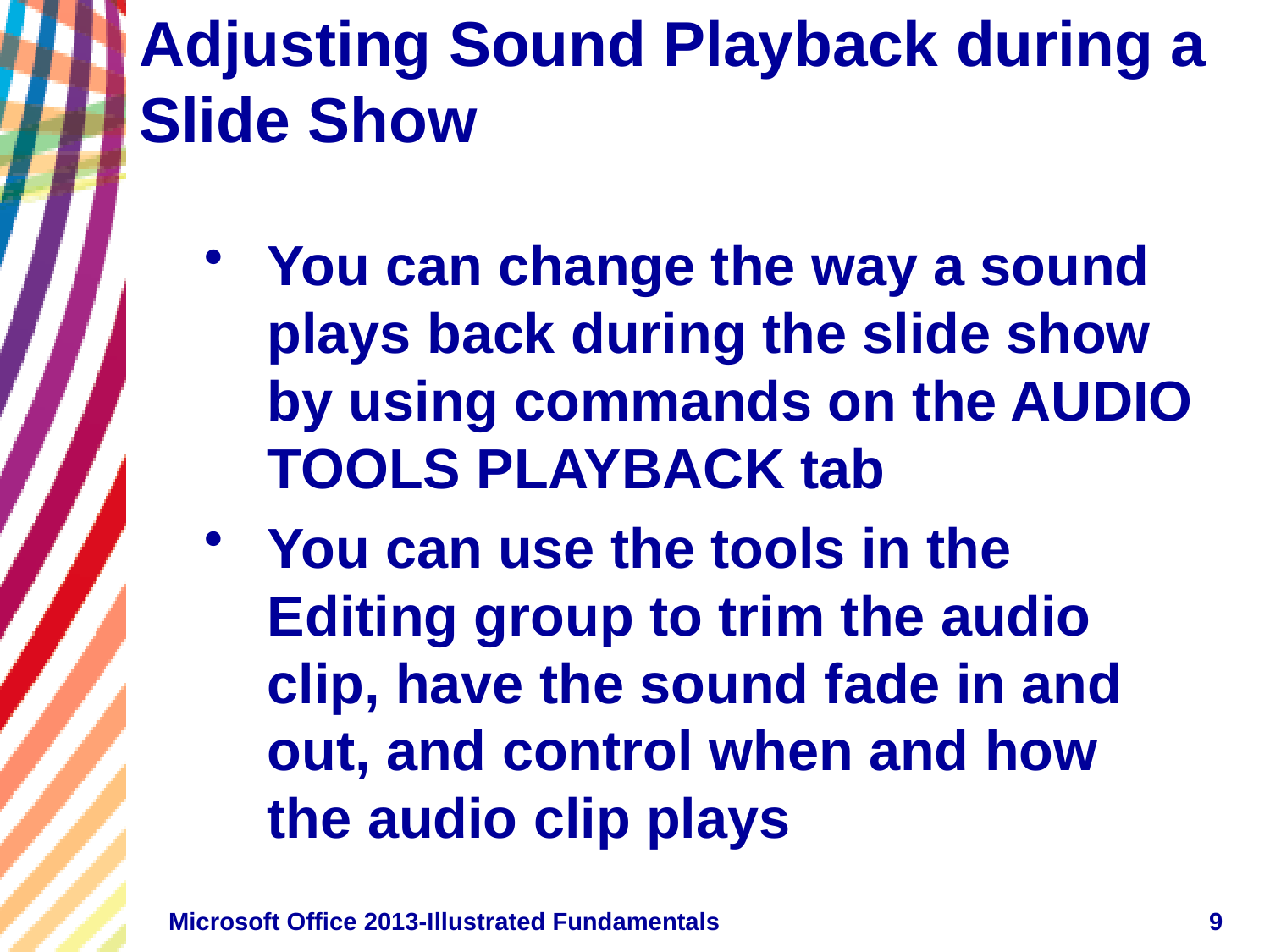

# Adjusting Sound Playback during a Slide Show
You can change the way a sound plays back during the slide show by using commands on the AUDIO TOOLS PLAYBACK tab
You can use the tools in the Editing group to trim the audio clip, have the sound fade in and out, and control when and how the audio clip plays
Microsoft Office 2013-Illustrated Fundamentals
9